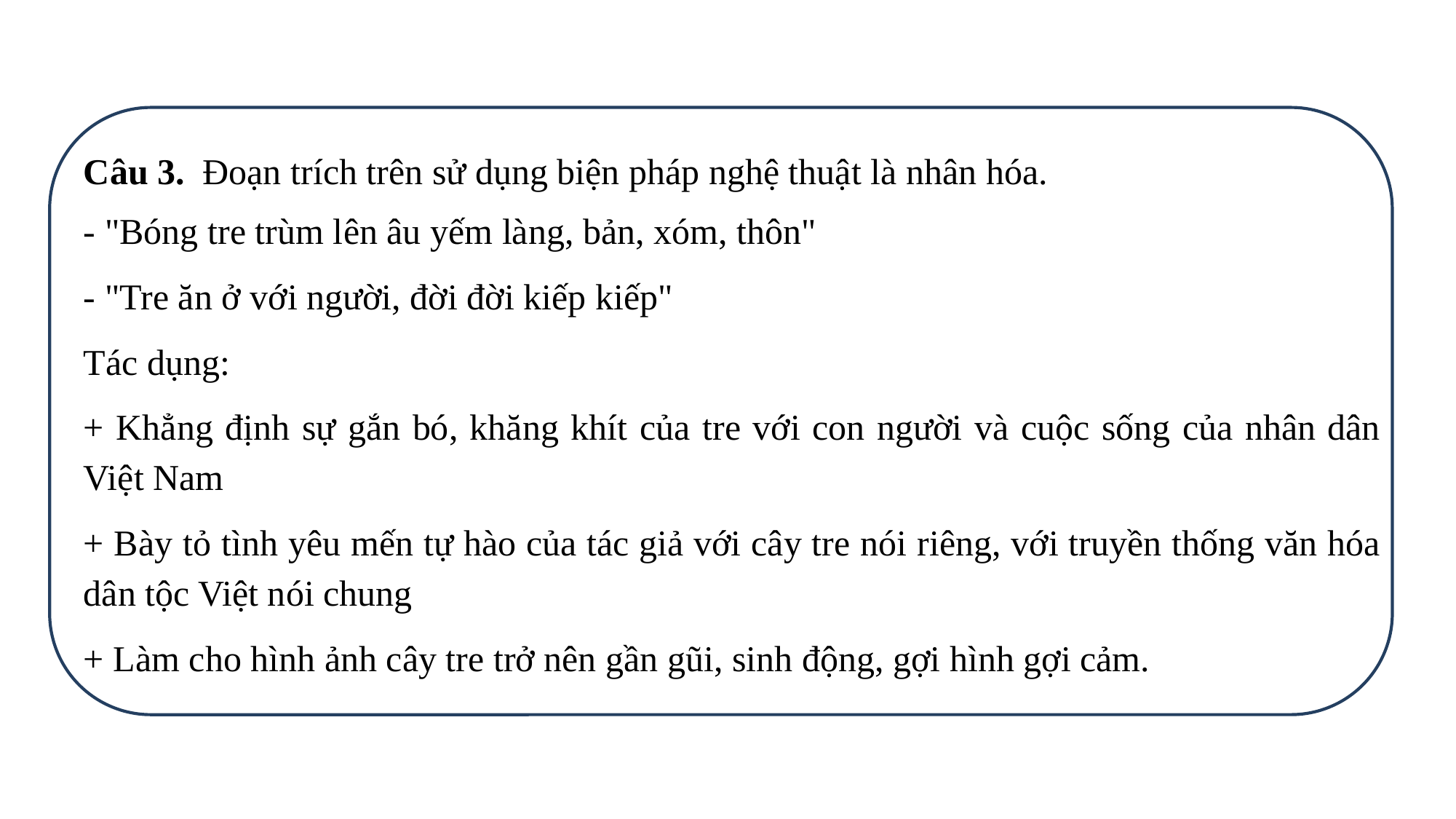

Câu 3.  Đoạn trích trên sử dụng biện pháp nghệ thuật là nhân hóa.
- "Bóng tre trùm lên âu yếm làng, bản, xóm, thôn"
- "Tre ăn ở với người, đời đời kiếp kiếp"
Tác dụng:
+ Khẳng định sự gắn bó, khăng khít của tre với con người và cuộc sống của nhân dân Việt Nam
+ Bày tỏ tình yêu mến tự hào của tác giả với cây tre nói riêng, với truyền thống văn hóa dân tộc Việt nói chung
+ Làm cho hình ảnh cây tre trở nên gần gũi, sinh động, gợi hình gợi cảm.